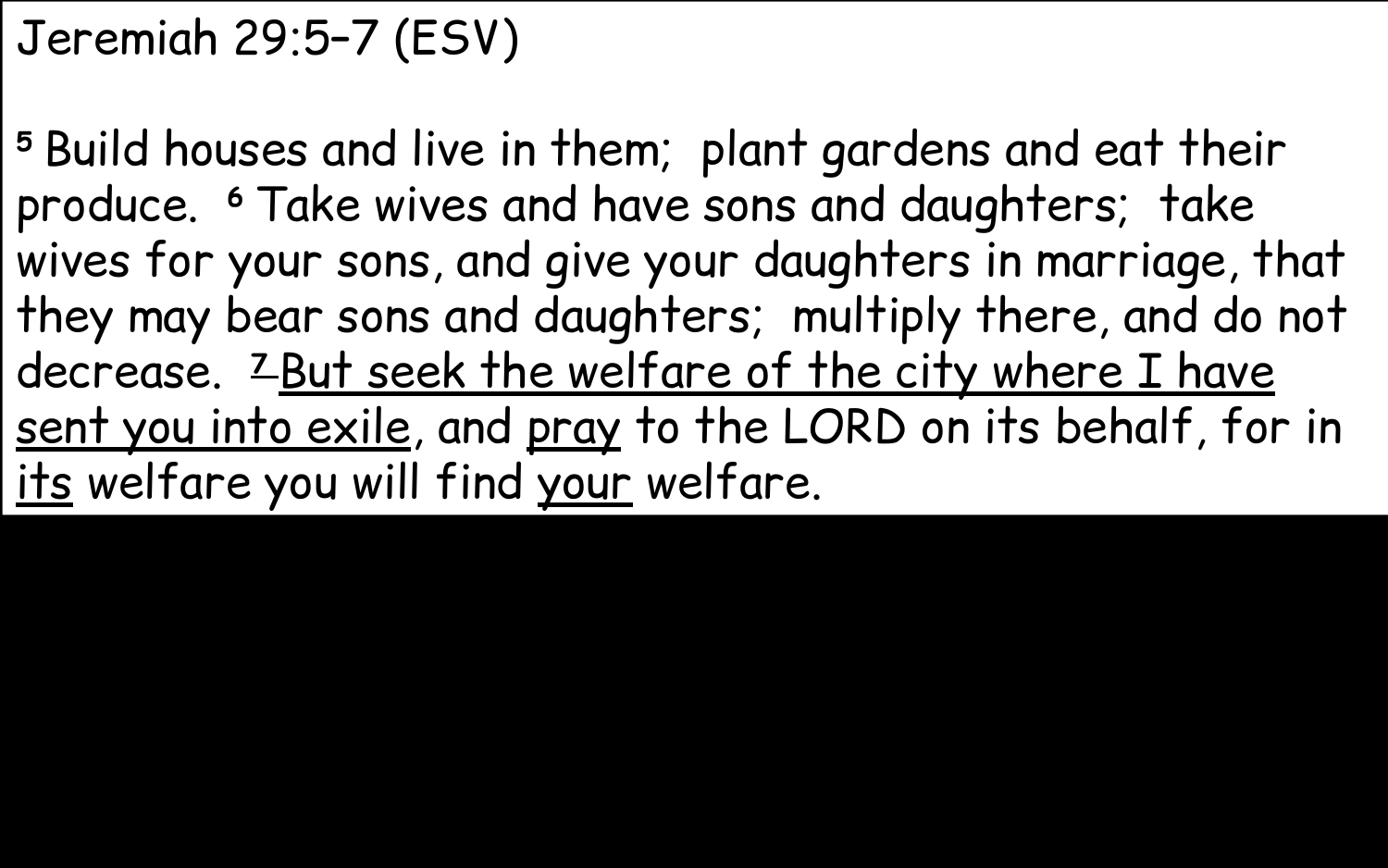

Jeremiah 29:5–7 (ESV)
5 Build houses and live in them;  plant gardens and eat their produce.  6 Take wives and have sons and daughters;  take wives for your sons, and give your daughters in marriage, that they may bear sons and daughters;  multiply there, and do not decrease.  7 But seek the welfare of the city where I have sent you into exile, and pray to the Lord on its behalf, for in its welfare you will find your welfare.